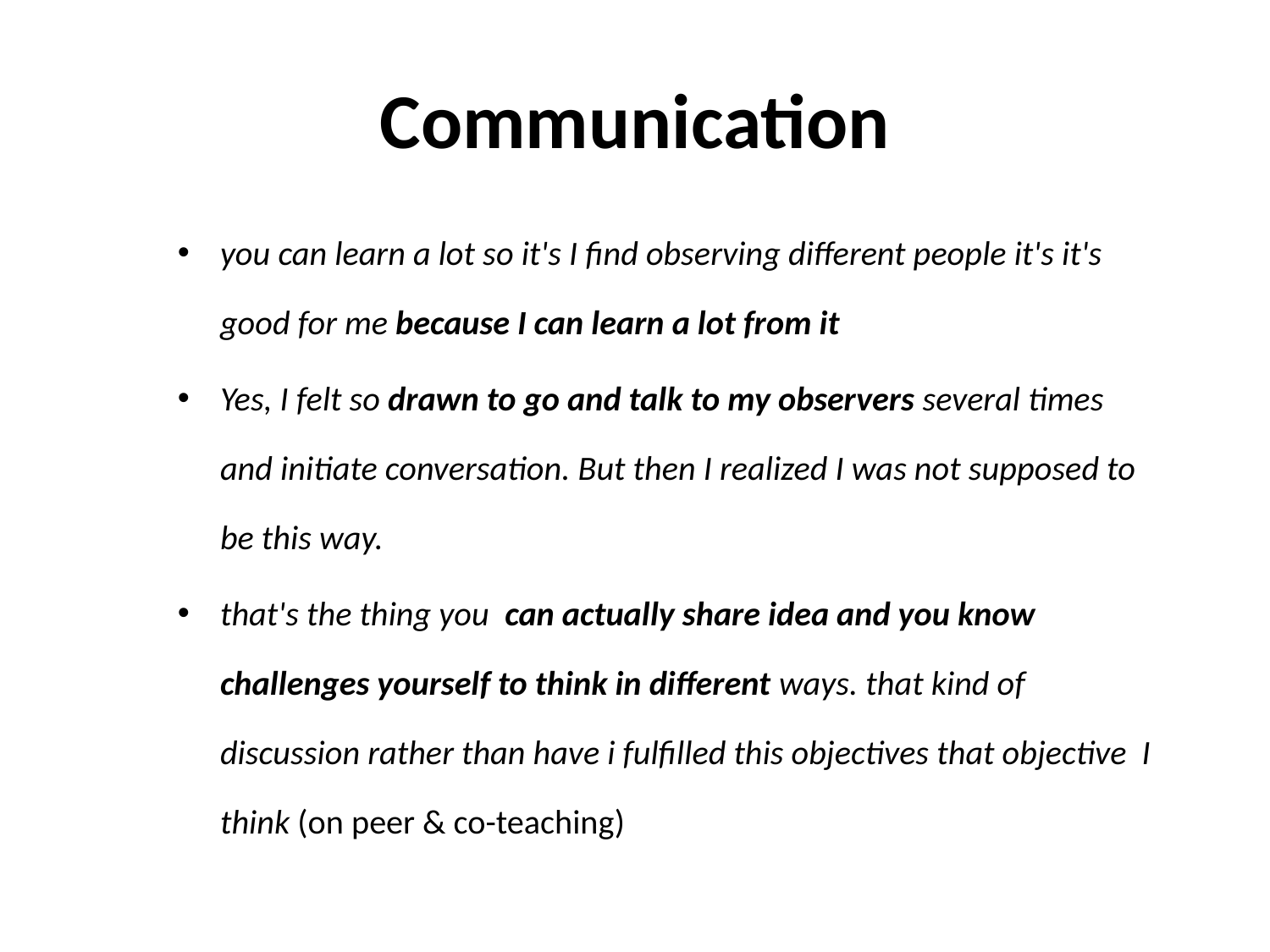

# Communication
you can learn a lot so it's I find observing different people it's it's good for me because I can learn a lot from it
Yes, I felt so drawn to go and talk to my observers several times and initiate conversation. But then I realized I was not supposed to be this way.
that's the thing you  can actually share idea and you know  challenges yourself to think in different ways. that kind of discussion rather than have i fulfilled this objectives that objective  I think (on peer & co-teaching)